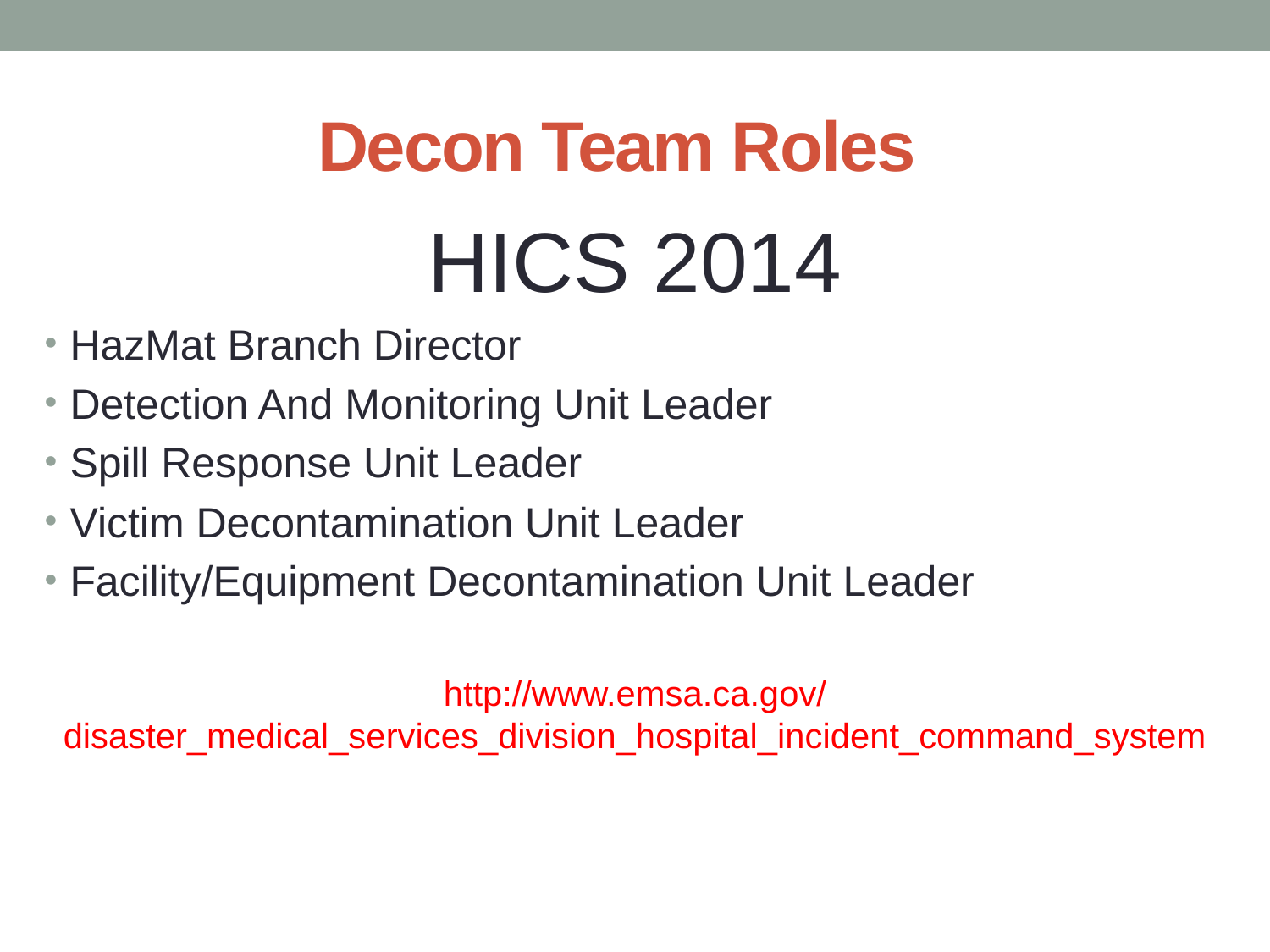

# Decon Team Roles
HICS 2014
HazMat Branch Director
Detection And Monitoring Unit Leader
Spill Response Unit Leader
Victim Decontamination Unit Leader
Facility/Equipment Decontamination Unit Leader

http://www.emsa.ca.gov/disaster_medical_services_division_hospital_incident_command_system